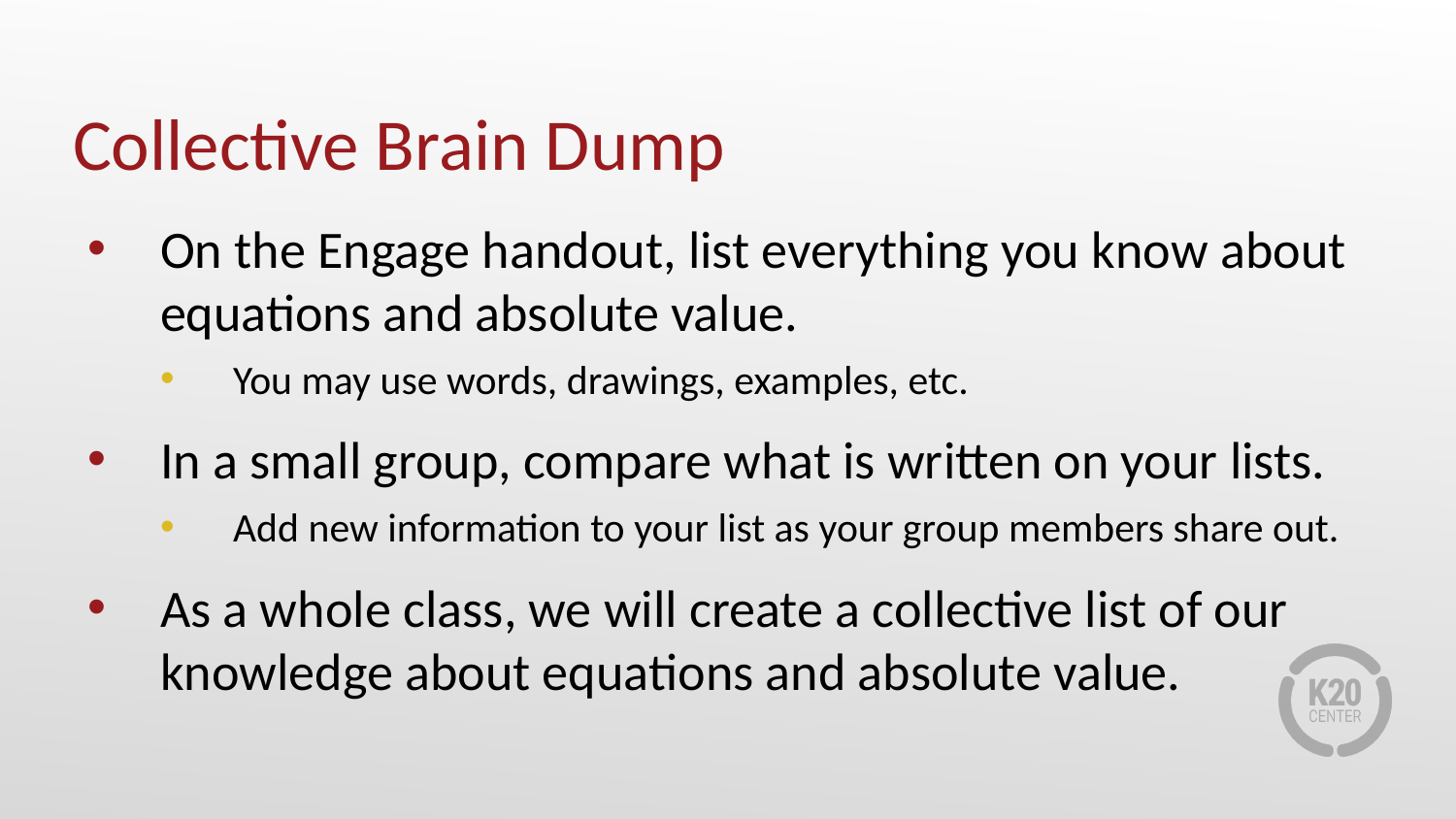

# Collective Brain Dump
On the Engage handout, list everything you know about equations and absolute value.
You may use words, drawings, examples, etc.
In a small group, compare what is written on your lists.
Add new information to your list as your group members share out.
As a whole class, we will create a collective list of our knowledge about equations and absolute value.